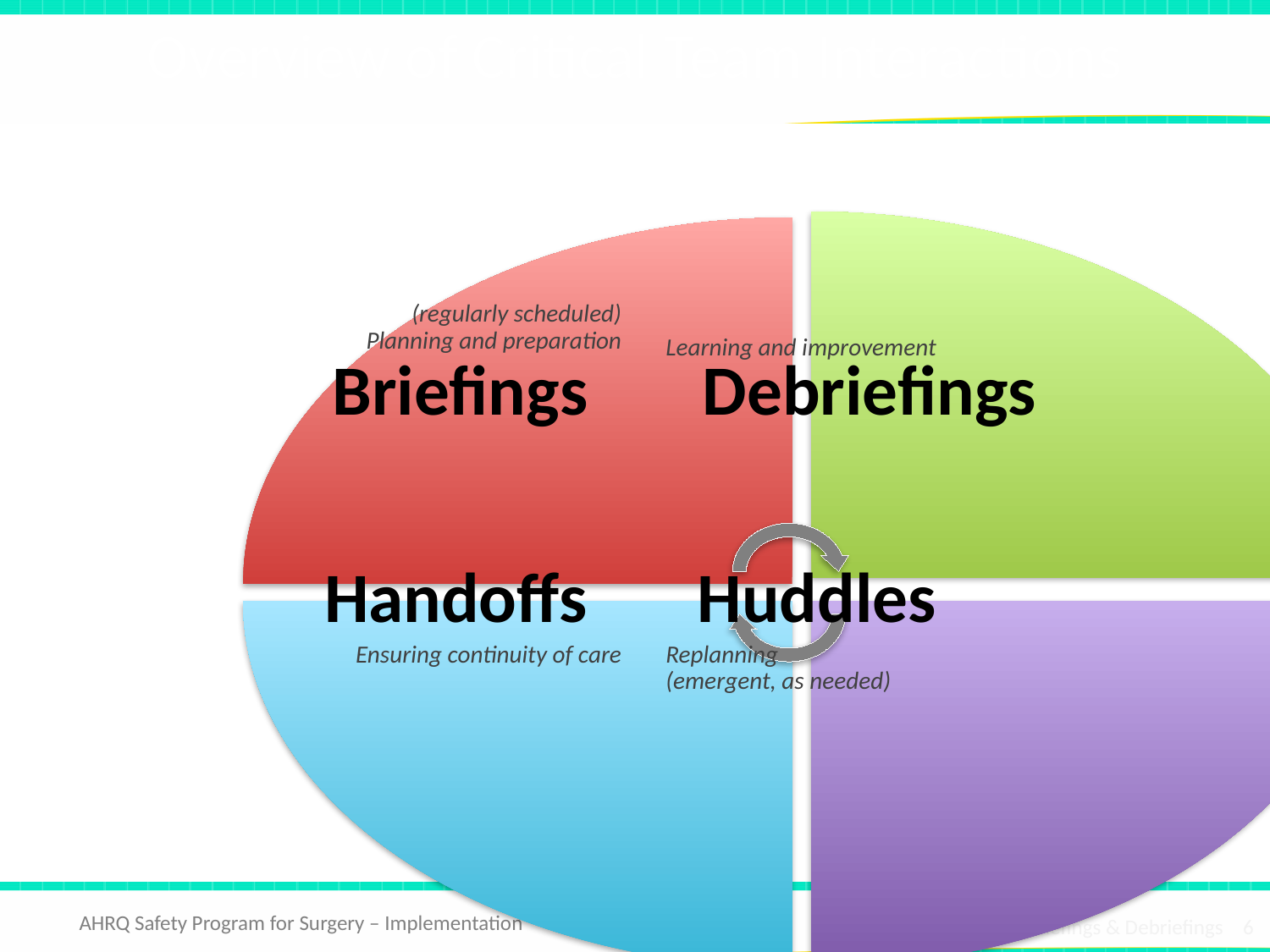

# Overview of Critical Team Interactions

(regularly scheduled)
Planning and preparation
Learning and improvement
Briefings
Debriefings
Handoffs
Huddles
Ensuring continuity of care
Replanning
(emergent, as needed)